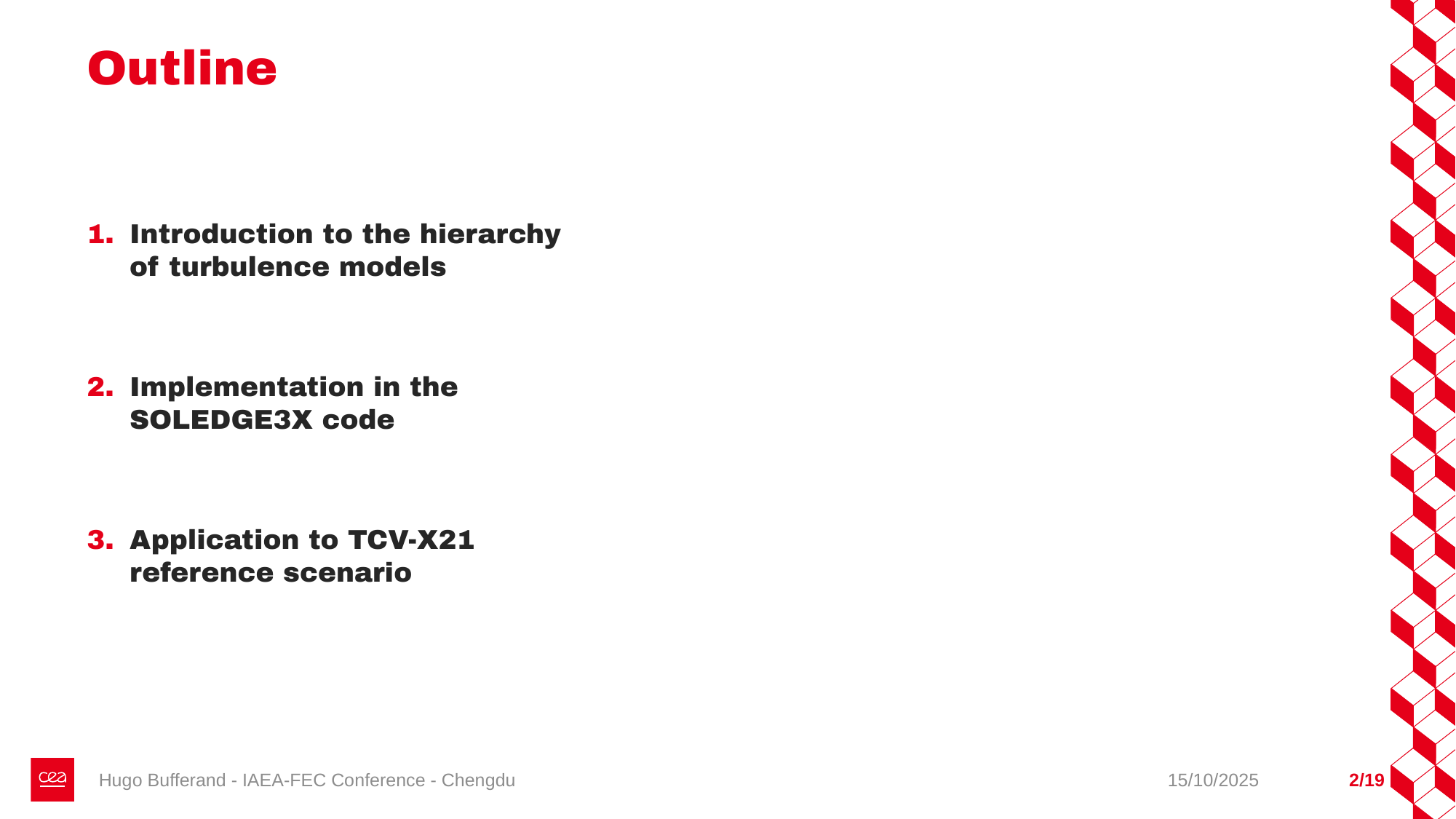

# Outline
Introduction to the hierarchy of turbulence models

Implementation in the SOLEDGE3X code

Application to TCV-X21 reference scenario

Hugo Bufferand - IAEA-FEC Conference - Chengdu
15/10/2025
2/19